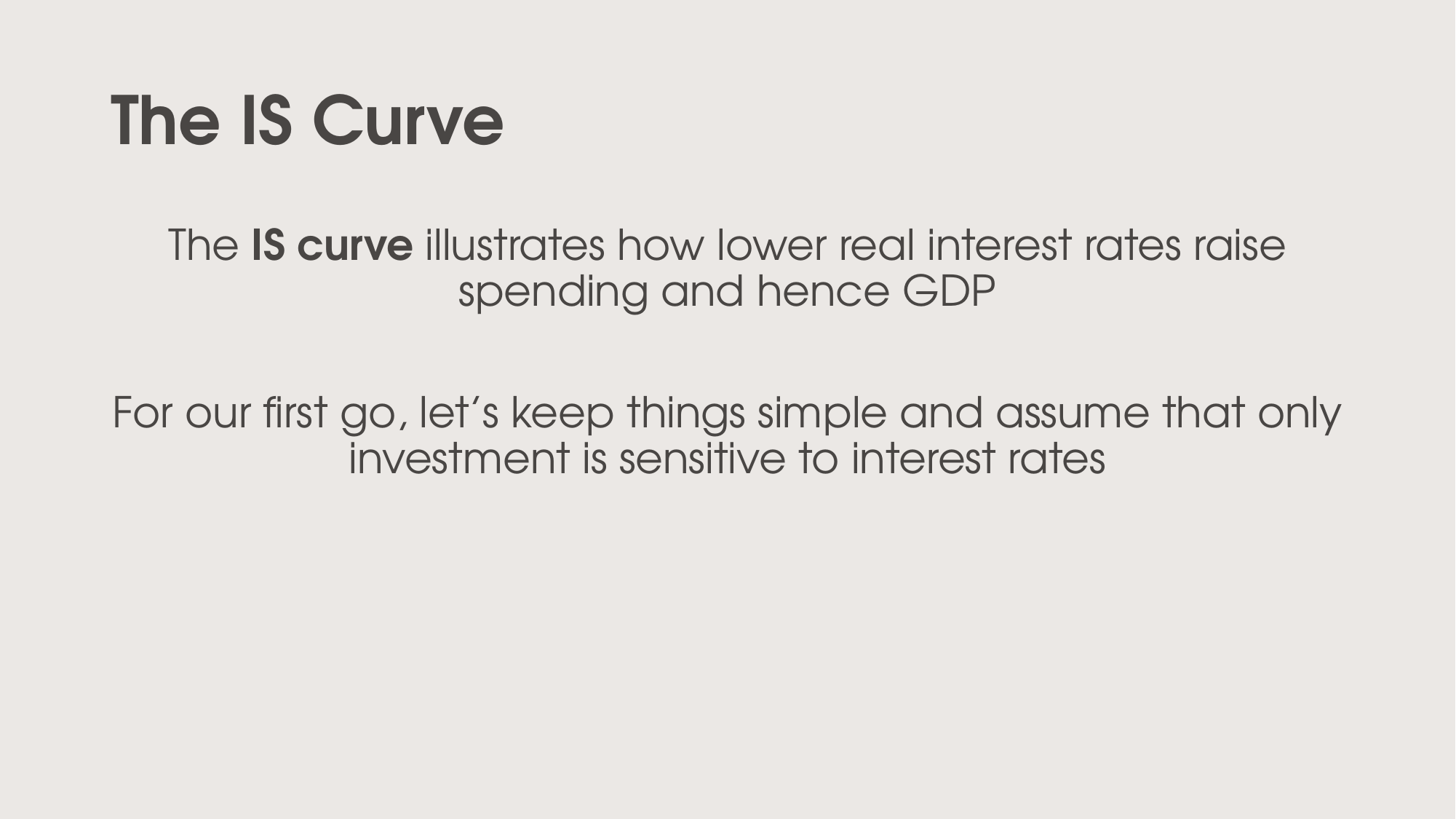

# The IS Curve
The IS curve illustrates how lower real interest rates raise spending and hence GDP

For our first go, let’s keep things simple and assume that only investment is sensitive to interest rates